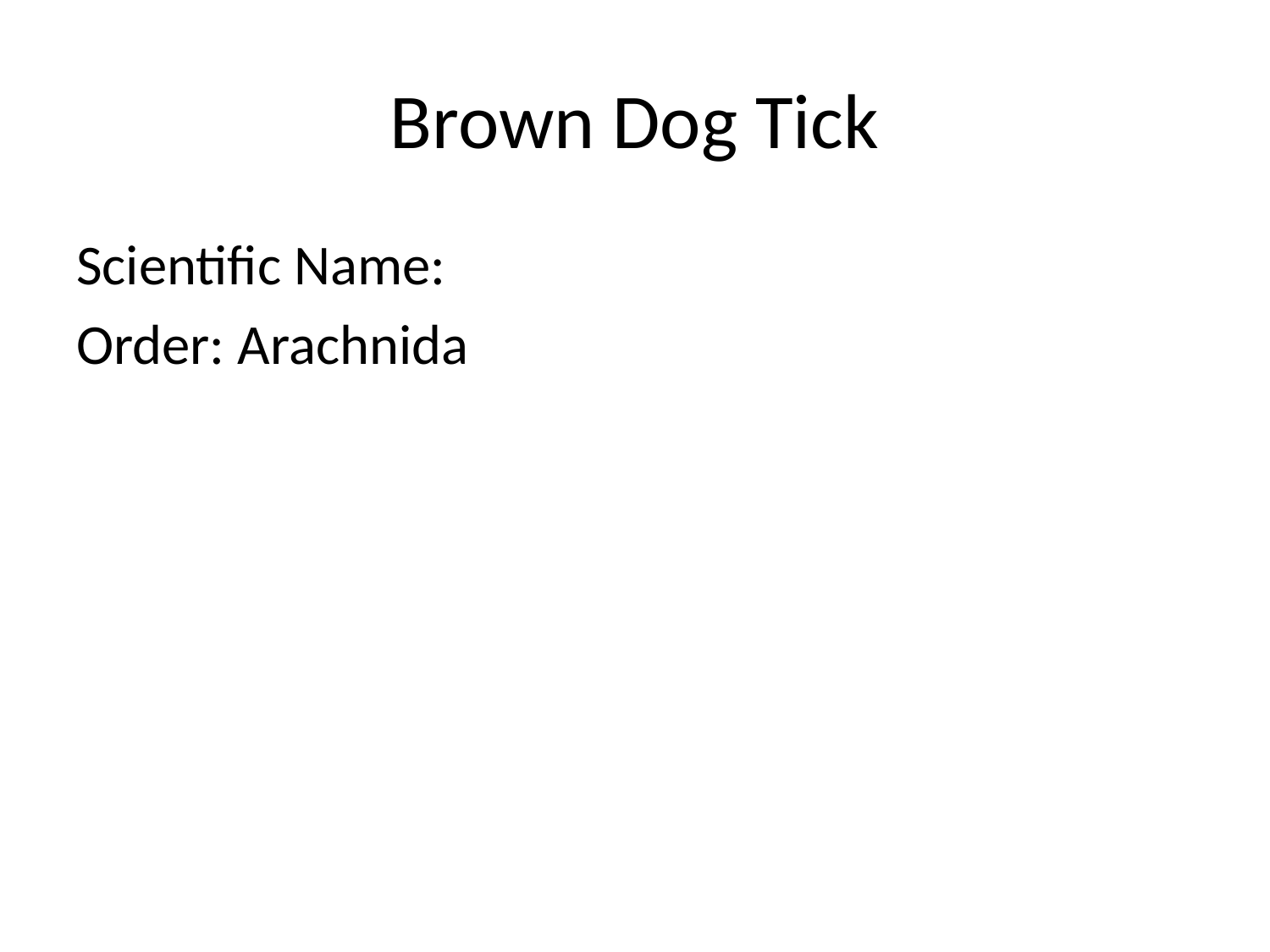

# Brown Dog Tick
Scientific Name:
Order: Arachnida